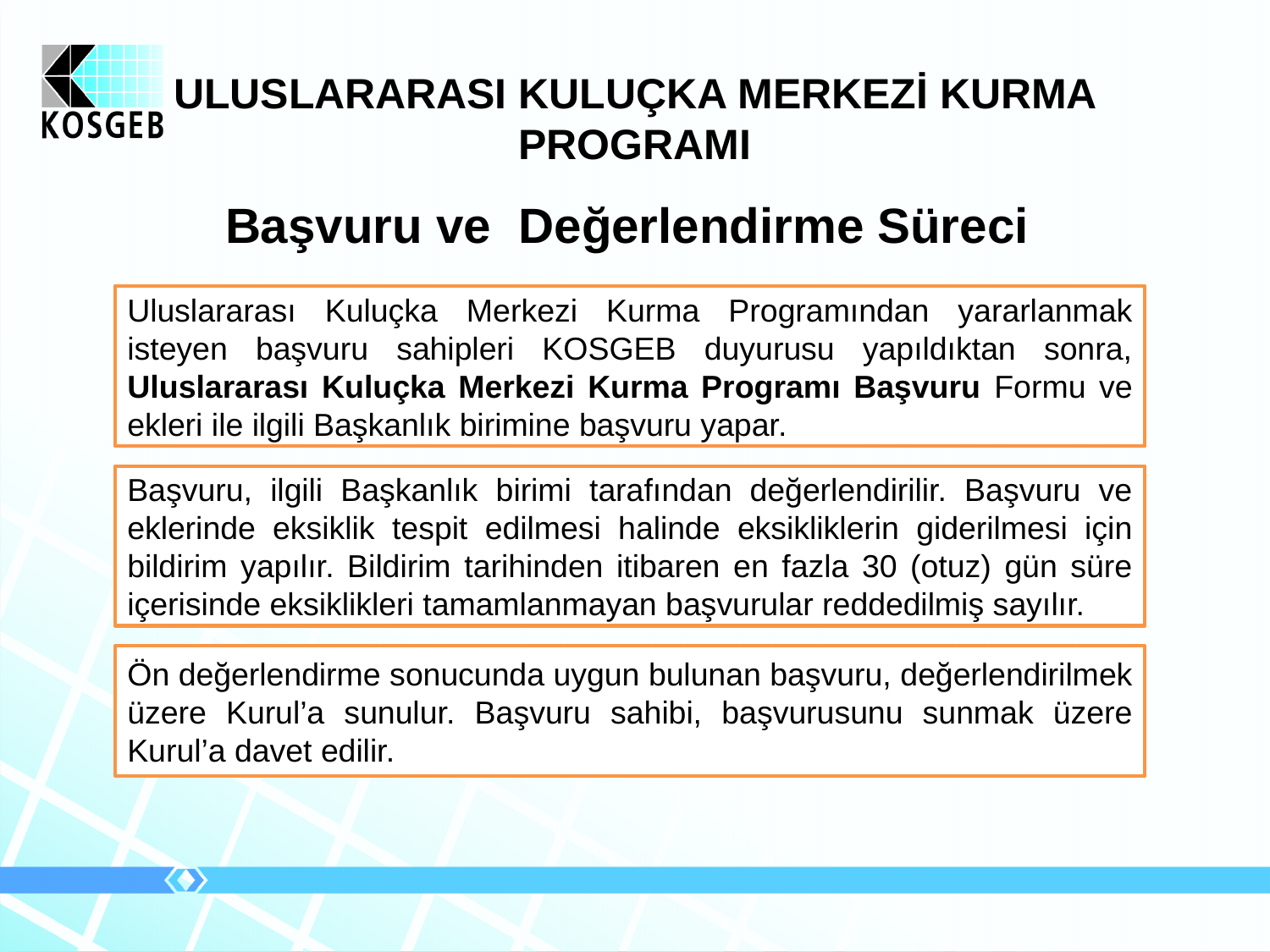

# ULUSLARARASI KULUÇKA MERKEZİ KURMA PROGRAMI
Başvuru ve  Değerlendirme Süreci
Uluslararası Kuluçka Merkezi Kurma Programından yararlanmak isteyen başvuru sahipleri KOSGEB duyurusu yapıldıktan sonra, Uluslararası Kuluçka Merkezi Kurma Programı Başvuru Formu ve ekleri ile ilgili Başkanlık birimine başvuru yapar.
Başvuru, ilgili Başkanlık birimi tarafından değerlendirilir. Başvuru ve eklerinde eksiklik tespit edilmesi halinde eksikliklerin giderilmesi için bildirim yapılır. Bildirim tarihinden itibaren en fazla 30 (otuz) gün süre içerisinde eksiklikleri tamamlanmayan başvurular reddedilmiş sayılır.
Ön değerlendirme sonucunda uygun bulunan başvuru, değerlendirilmek üzere Kurul’a sunulur. Başvuru sahibi, başvurusunu sunmak üzere Kurul’a davet edilir.